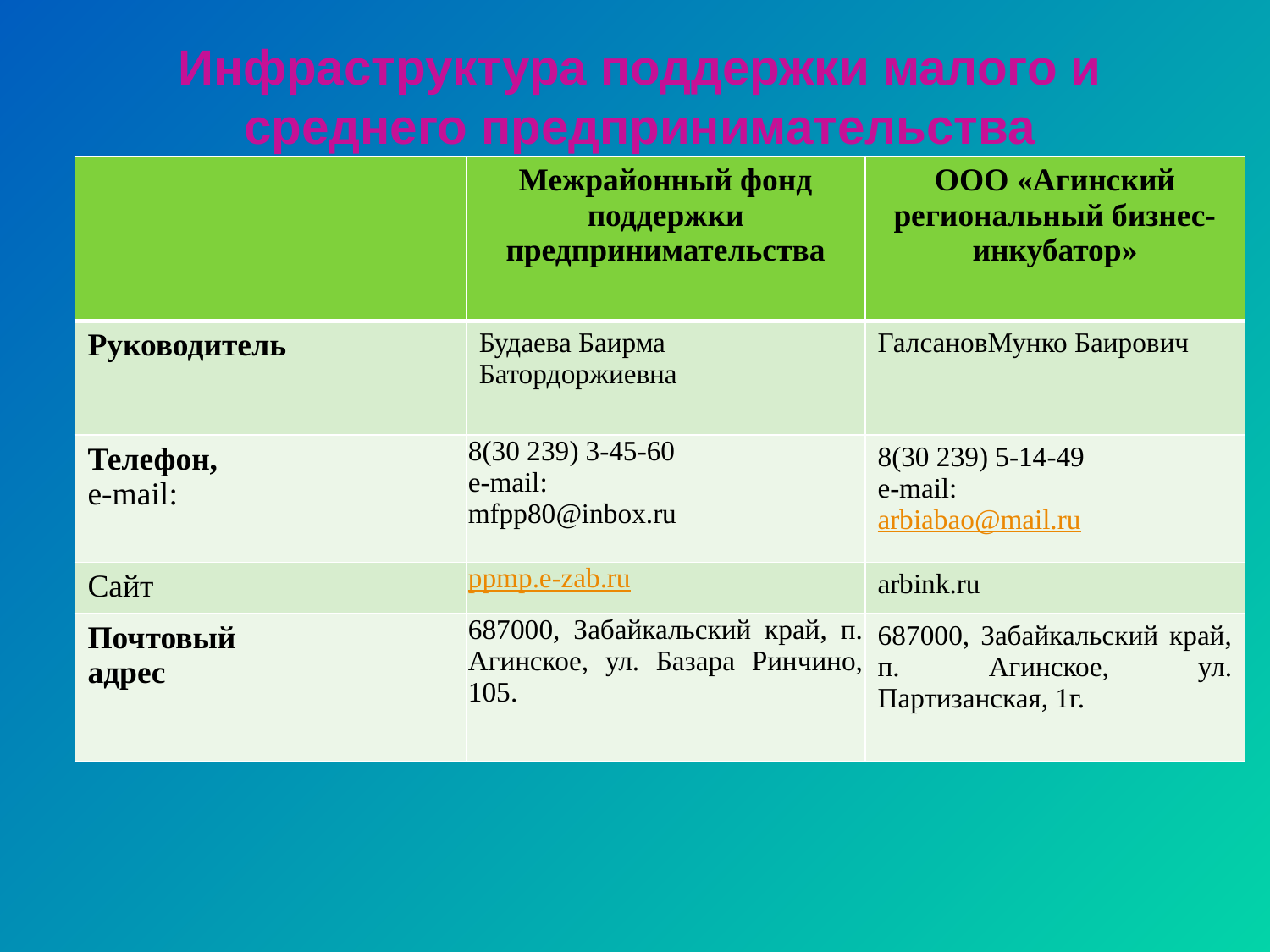

Инфраструктура поддержки малого и среднего предпринимательства
|  | Межрайонный фонд поддержки предпринимательства | ООО «Агинский региональный бизнес-инкубатор» |
| --- | --- | --- |
| Руководитель | Будаева Баирма Батордоржиевна | ГалсановМунко Баирович |
| Телефон, e-mail: | 8(30 239) 3-45-60 e-mail:   mfpp80@inbox.ru | 8(30 239) 5-14-49 e-mail:   arbiabao@mail.ru |
| Сайт | ppmp.e-zab.ru | arbink.ru |
| Почтовый адрес | 687000, Забайкальский край, п. Агинское, ул. Базара Ринчино, 105. | 687000, Забайкальский край, п. Агинское, ул. Партизанская, 1г. |